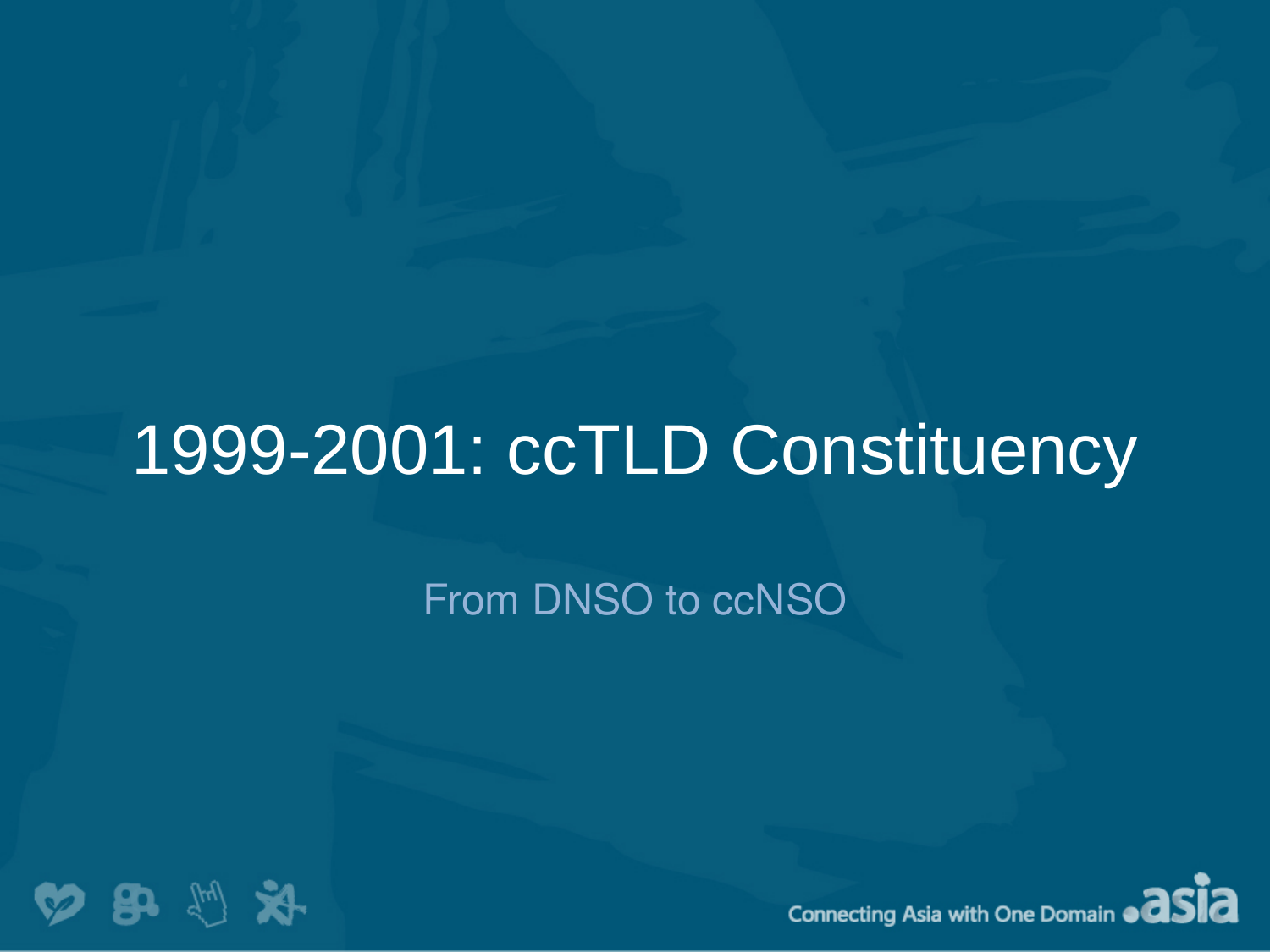

# 1999-2001: ccTLD Constituency
From DNSO to ccNSO